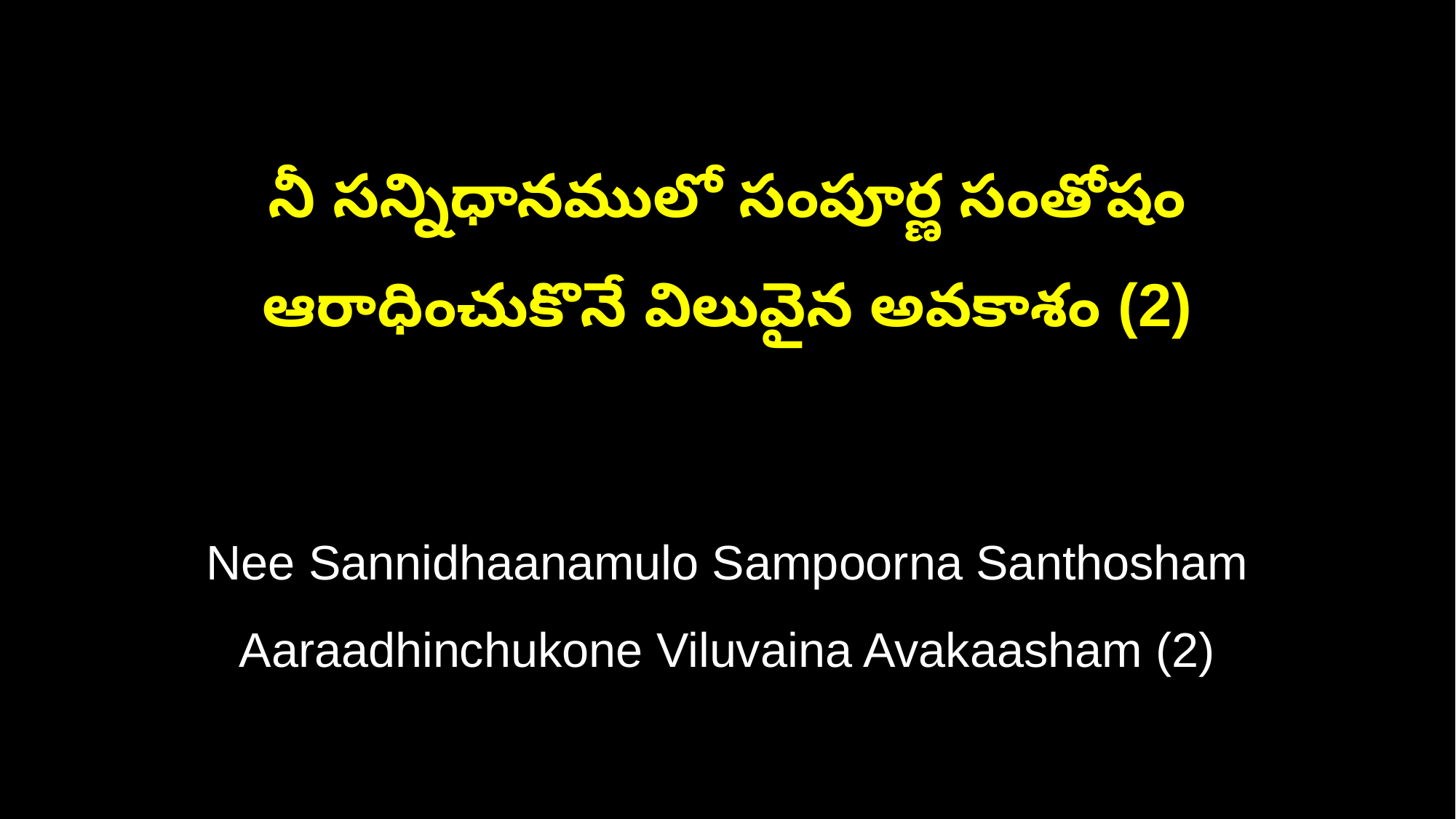

నీ సన్నిధానములో సంపూర్ణ సంతోషం
ఆరాధించుకొనే విలువైన అవకాశం (2)
Nee Sannidhaanamulo Sampoorna Santhosham
Aaraadhinchukone Viluvaina Avakaasham (2)